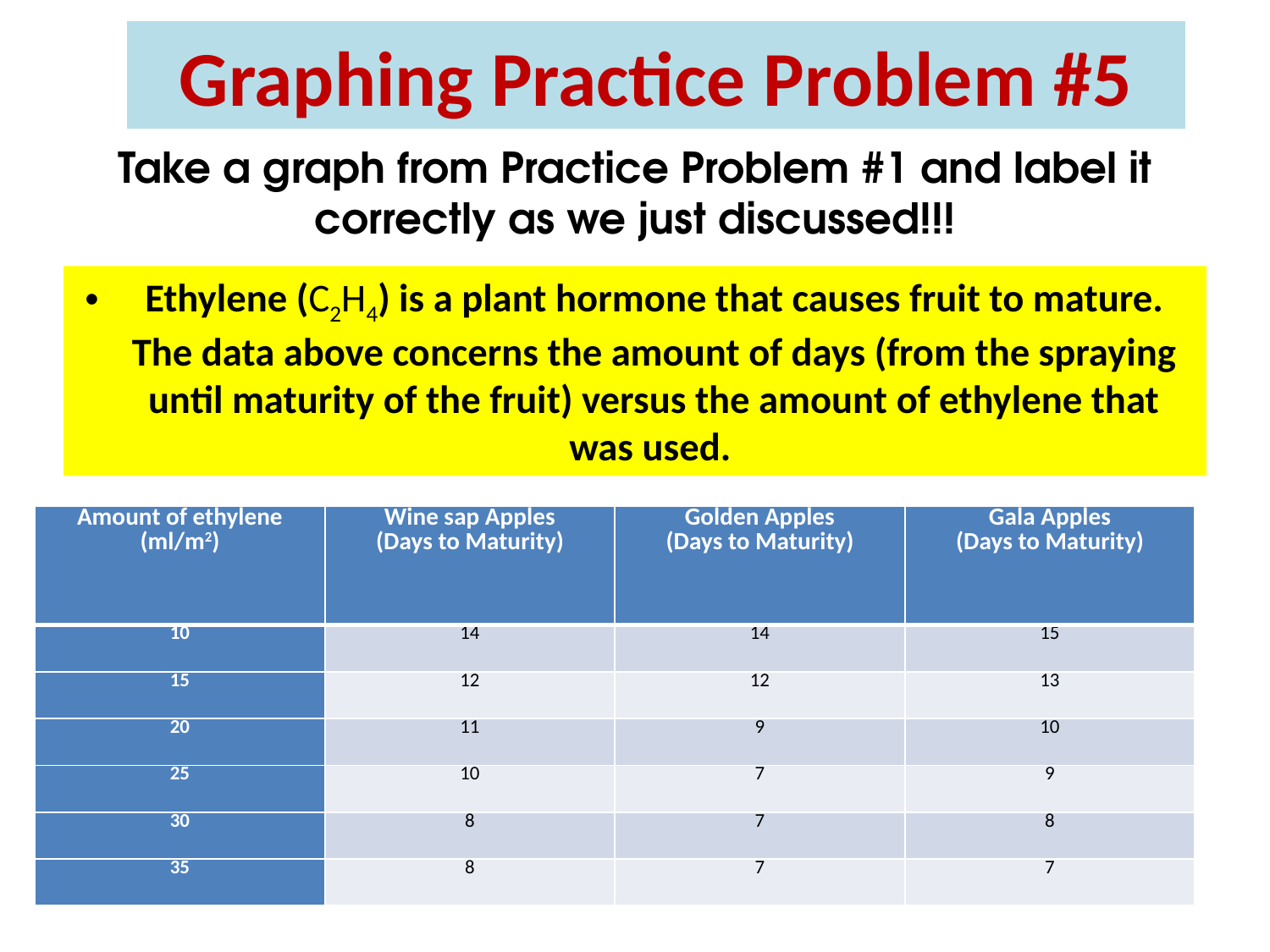

# Graphing Practice Problem #5
Take a graph from Practice Problem #1 and label it correctly as we just discussed!!!

Ethylene (C2H4) is a plant hormone that causes fruit to mature. The data above concerns the amount of days (from the spraying until maturity of the fruit) versus the amount of ethylene that was used.
| Amount of ethylene (ml/m2) | Wine sap Apples (Days to Maturity) | Golden Apples (Days to Maturity) | Gala Apples (Days to Maturity) |
| --- | --- | --- | --- |
| 10 | 14 | 14 | 15 |
| 15 | 12 | 12 | 13 |
| 20 | 11 | 9 | 10 |
| 25 | 10 | 7 | 9 |
| 30 | 8 | 7 | 8 |
| 35 | 8 | 7 | 7 |